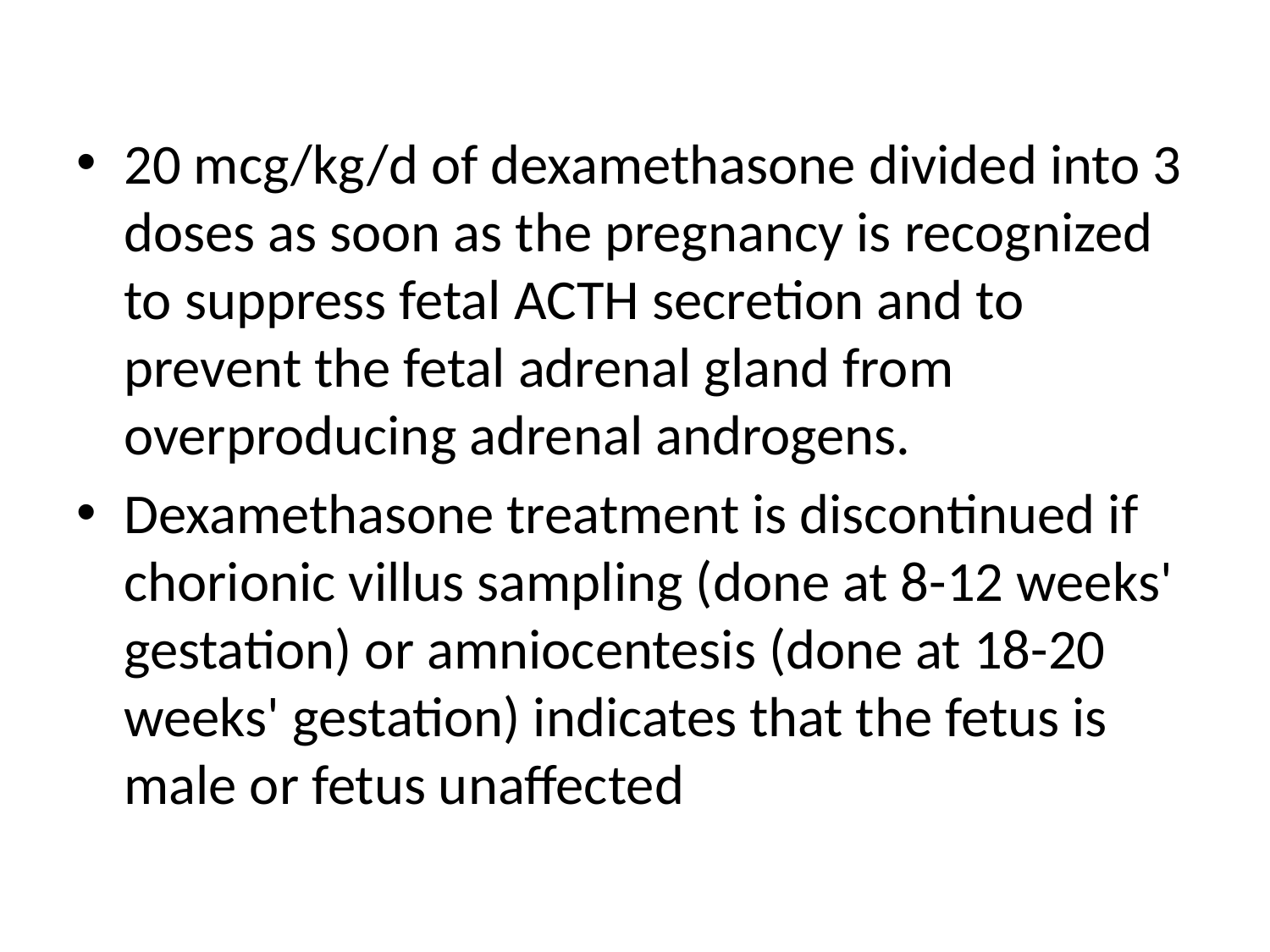

#

20 mcg/kg/d of dexamethasone divided into 3 doses as soon as the pregnancy is recognized to suppress fetal ACTH secretion and to prevent the fetal adrenal gland from overproducing adrenal androgens.
Dexamethasone treatment is discontinued if chorionic villus sampling (done at 8-12 weeks' gestation) or amniocentesis (done at 18-20 weeks' gestation) indicates that the fetus is male or fetus unaffected